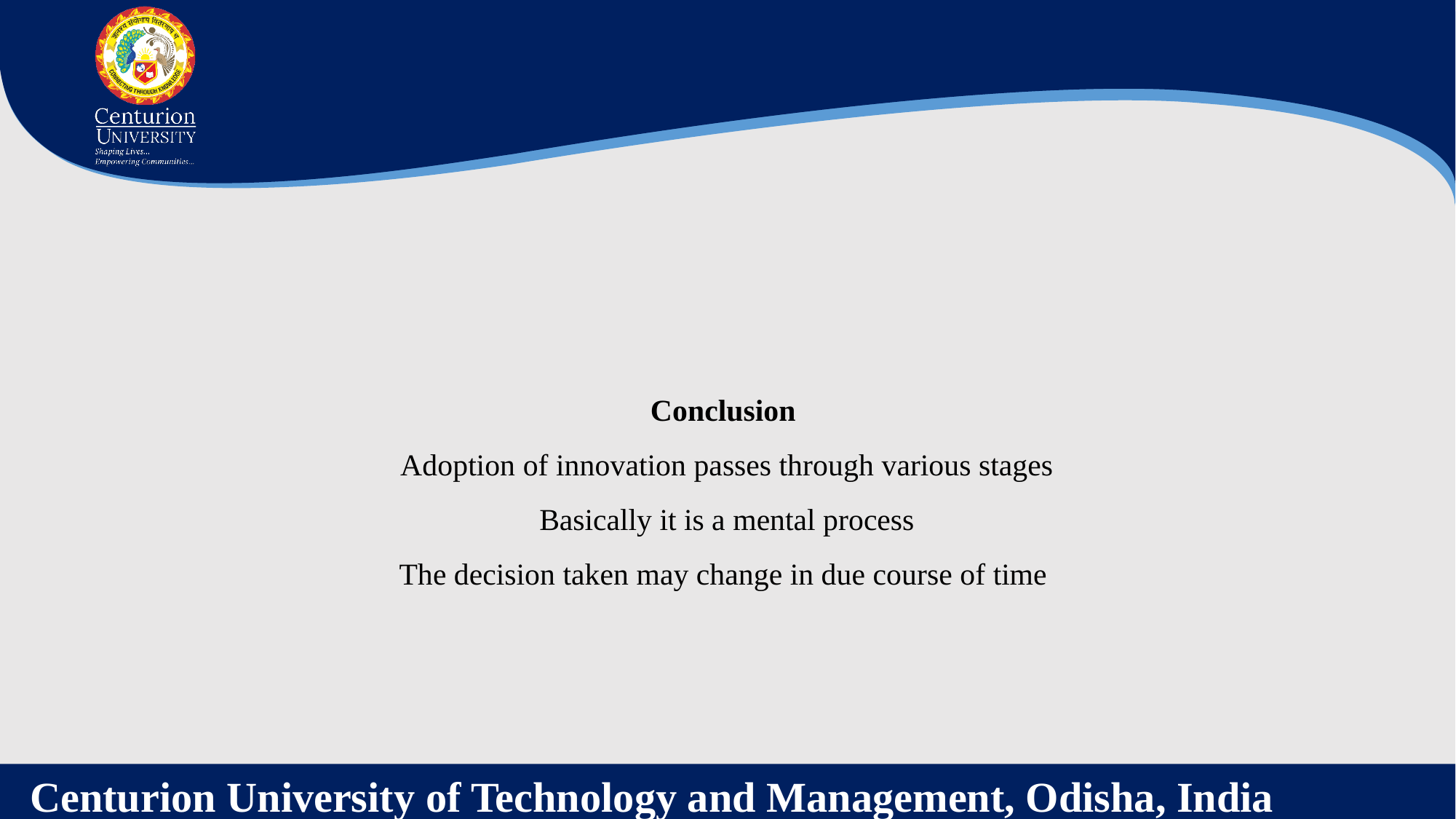

Conclusion
Adoption of innovation passes through various stages Basically it is a mental process
The decision taken may change in due course of time